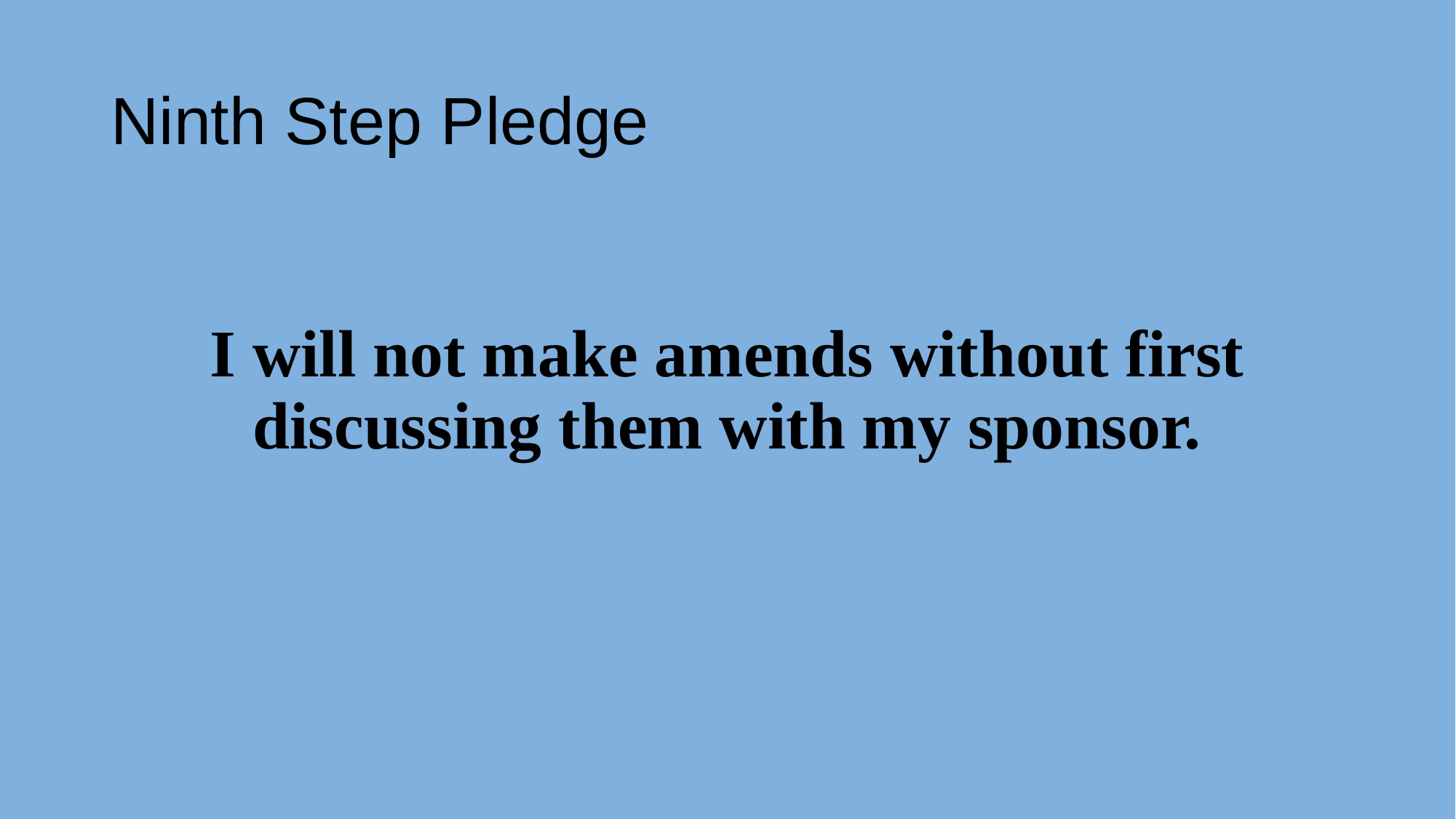

# Ninth Step Pledge

I will not make amends without first discussing them with my sponsor.